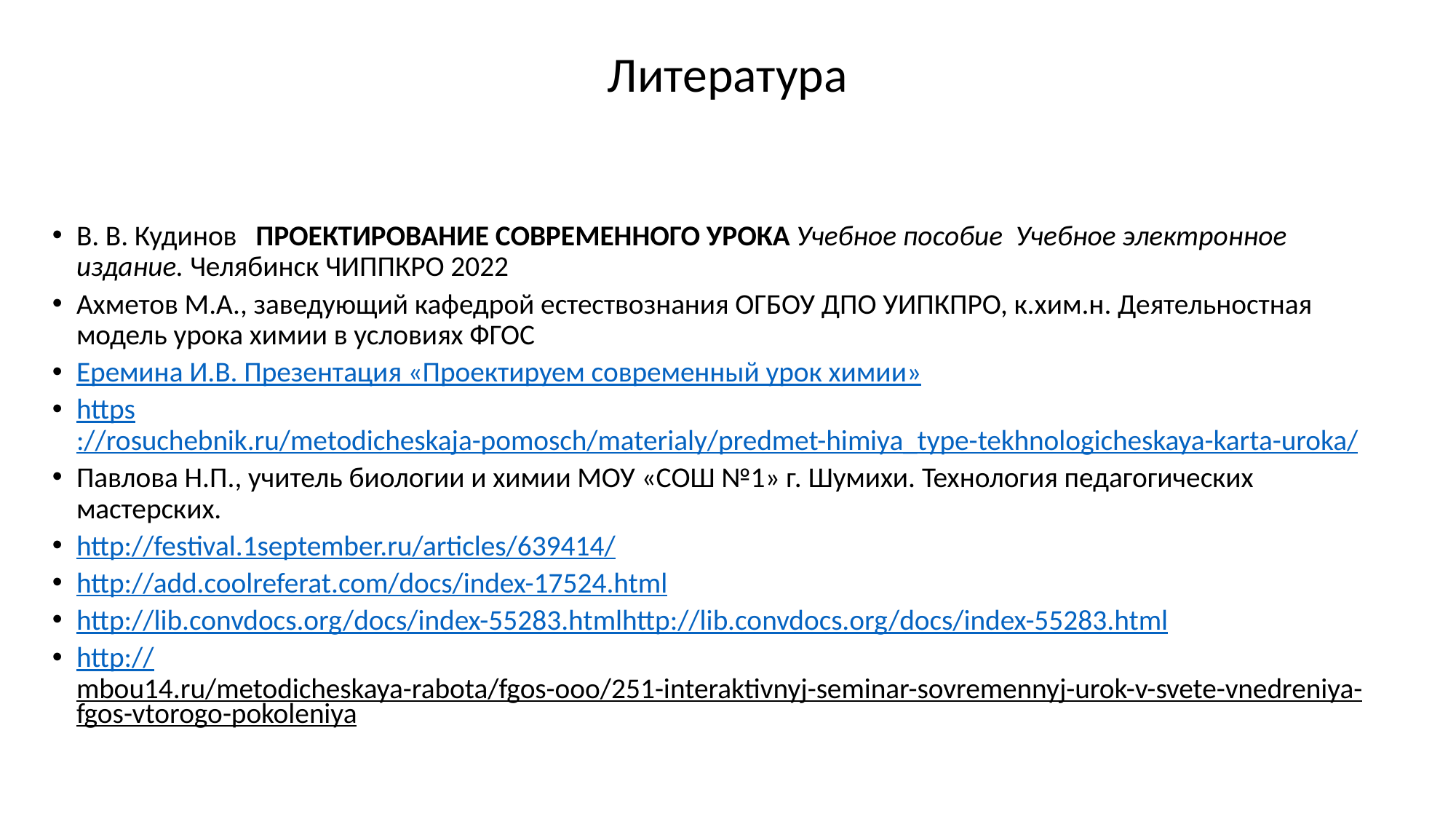

# Литература

В. В. Кудинов   ПРОЕКТИРОВАНИЕ СОВРЕМЕННОГО УРОКА Учебное пособие  Учебное электронное издание. Челябинск ЧИППКРО 2022
Ахметов М.А., заведующий кафедрой естествознания ОГБОУ ДПО УИПКПРО, к.хим.н. Деятельностная модель урока химии в условиях ФГОС
Еремина И.В. Презентация «Проектируем современный урок химии»
https://rosuchebnik.ru/metodicheskaja-pomosch/materialy/predmet-himiya_type-tekhnologicheskaya-karta-uroka/
Павлова Н.П., учитель биологии и химии МОУ «СОШ №1» г. Шумихи. Технология педагогических мастерских.
http://festival.1september.ru/articles/639414/
http://add.coolreferat.com/docs/index-17524.html
http://lib.convdocs.org/docs/index-55283.htmlhttp://lib.convdocs.org/docs/index-55283.html
http://mbou14.ru/metodicheskaya-rabota/fgos-ooo/251-interaktivnyj-seminar-sovremennyj-urok-v-svete-vnedreniya-fgos-vtorogo-pokoleniya